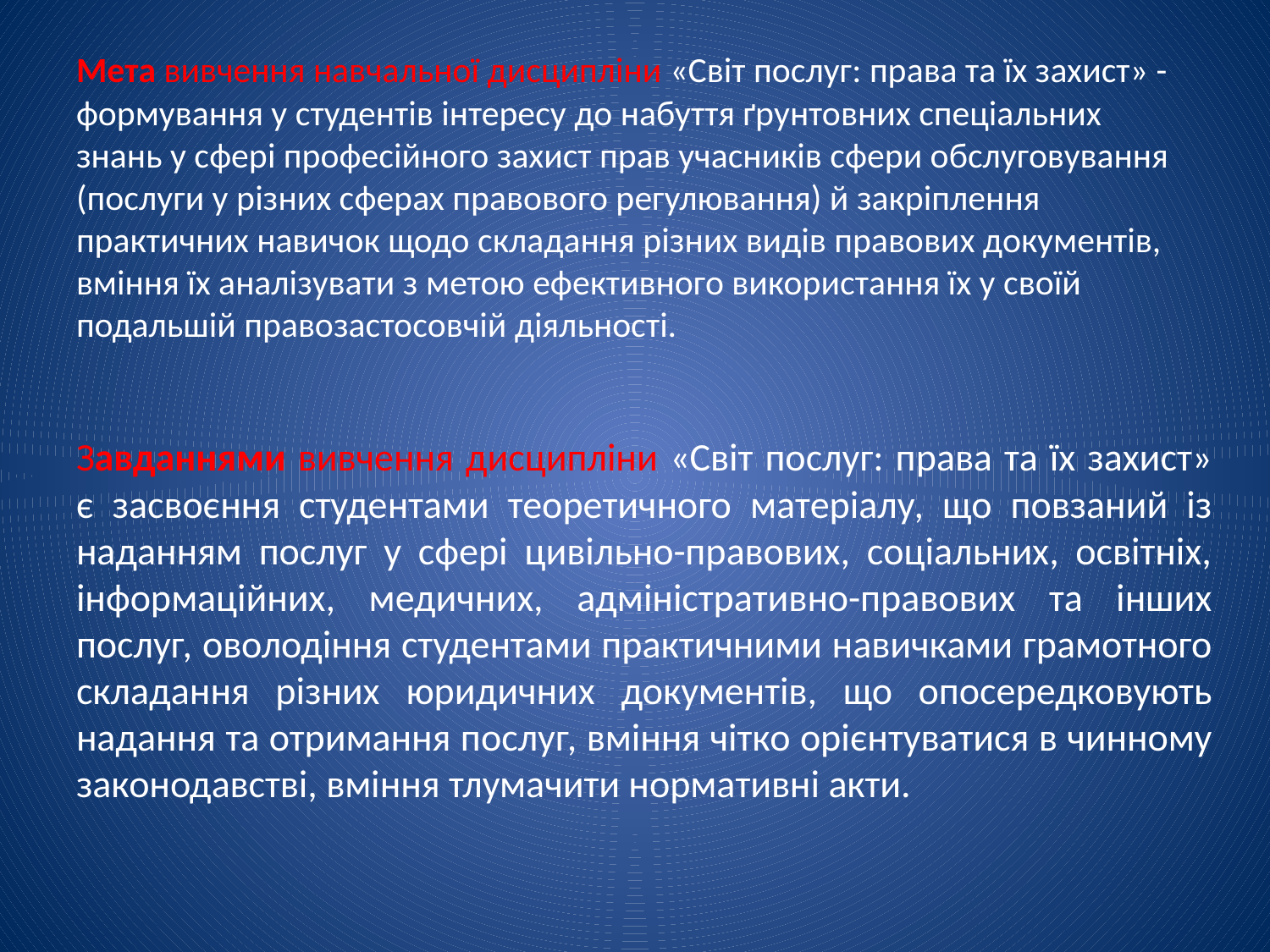

# Мета вивчення навчальної дисципліни «Світ послуг: права та їх захист» - формування у студентів інтересу до набуття ґрунтовних спеціальних знань у сфері професійного захист прав учасників сфери обслуговування (послуги у різних сферах правового регулювання) й закріплення практичних навичок щодо складання різних видів правових документів, вміння їх аналізувати з метою ефективного використання їх у своїй подальшій правозастосовчій діяльності.
Завданнями вивчення дисципліни «Світ послуг: права та їх захист» є засвоєння студентами теоретичного матеріалу, що повзаний із наданням послуг у сфері цивільно-правових, соціальних, освітніх, інформаційних, медичних, адміністративно-правових та інших послуг, оволодіння студентами практичними навичками грамотного складання різних юридичних документів, що опосередковують надання та отримання послуг, вміння чітко орієнтуватися в чинному законодавстві, вміння тлумачити нормативні акти.